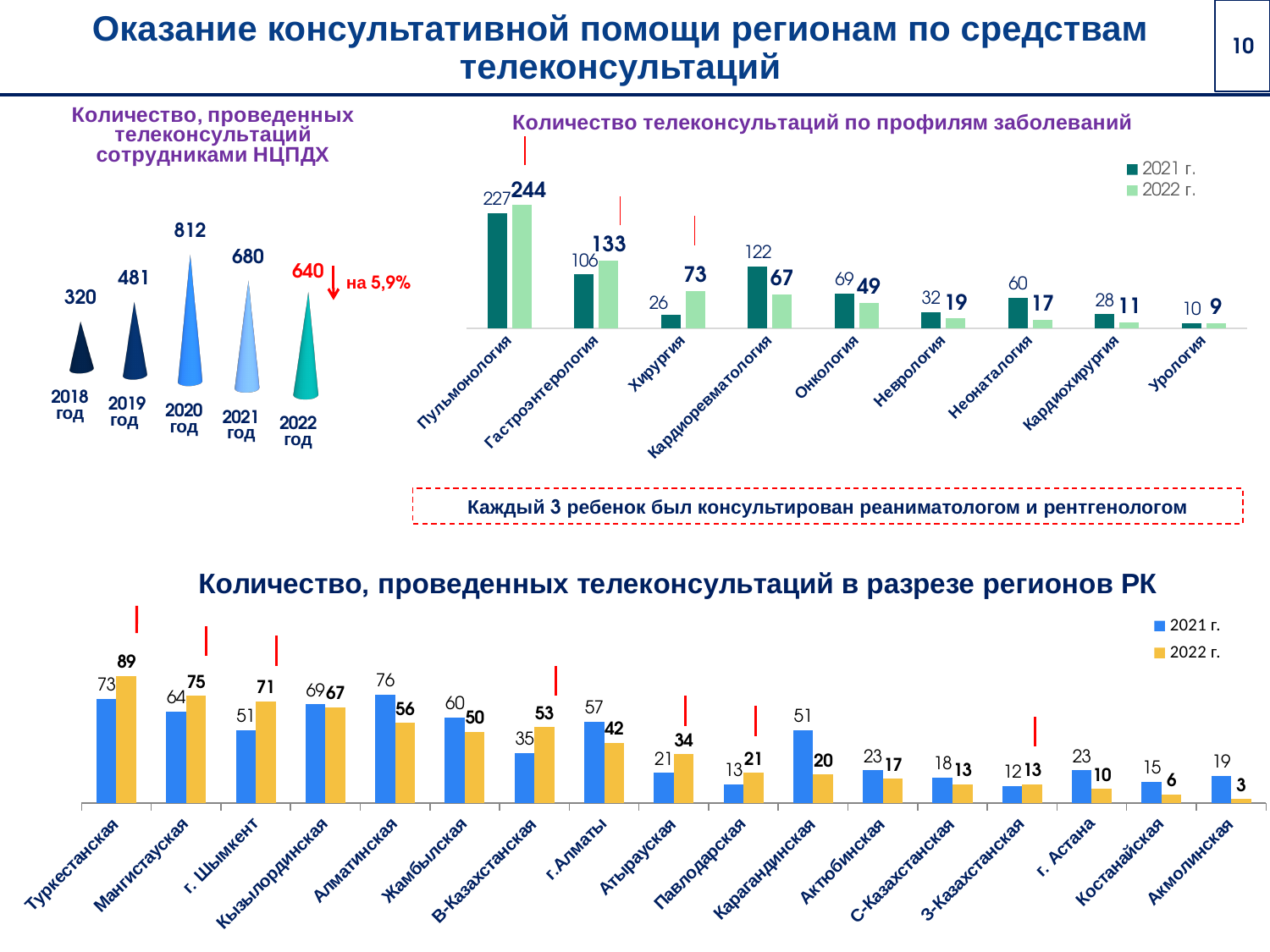

10
# Оказание консультативной помощи регионам по средствам телеконсультаций

### Chart: Количество телеконсультаций по профилям заболеваний

| Category | 2021 г. | 2022 г. |
|---|---|---|
| Пульмонология | 227.0 | 244.0 |
| Гастроэнтерология | 106.0 | 133.0 |
| Хирургия | 26.0 | 73.0 |
| Кардиоревматология | 122.0 | 67.0 |
| Онкология | 69.0 | 49.0 |
| Неврология | 32.0 | 19.0 |
| Неонаталогия | 60.0 | 17.0 |
| Кардиохирургия | 28.0 | 11.0 |
| Урология | 10.0 | 9.0 |

[unsupported chart]

на 5,9%
Каждый 3 ребенок был консультирован реаниматологом и рентгенологом

### Chart: Количество, проведенных телеконсультаций в разрезе регионов РК

| Category | 2021 г. | 2022 г. |
|---|---|---|
| Туркестанская | 73.0 | 89.0 |
| Мангистауская | 64.0 | 75.0 |
| г. Шымкент | 51.0 | 71.0 |
| Кызылординская | 69.0 | 67.0 |
| Алматинская | 76.0 | 56.0 |
| Жамбылская | 60.0 | 50.0 |
| В-Казахстанская | 35.0 | 53.0 |
| г.Алматы | 57.0 | 42.0 |
| Атырауская | 21.0 | 34.0 |
| Павлодарская | 13.0 | 21.0 |
| Карагандинская | 51.0 | 20.0 |
| Актюбинская | 23.0 | 17.0 |
| С-Казахстанская | 18.0 | 13.0 |
| З-Казахстанская | 12.0 | 13.0 |
| г. Астана | 23.0 | 10.0 |
| Костанайская | 15.0 | 6.0 |
| Акмолинская | 19.0 | 3.0 |